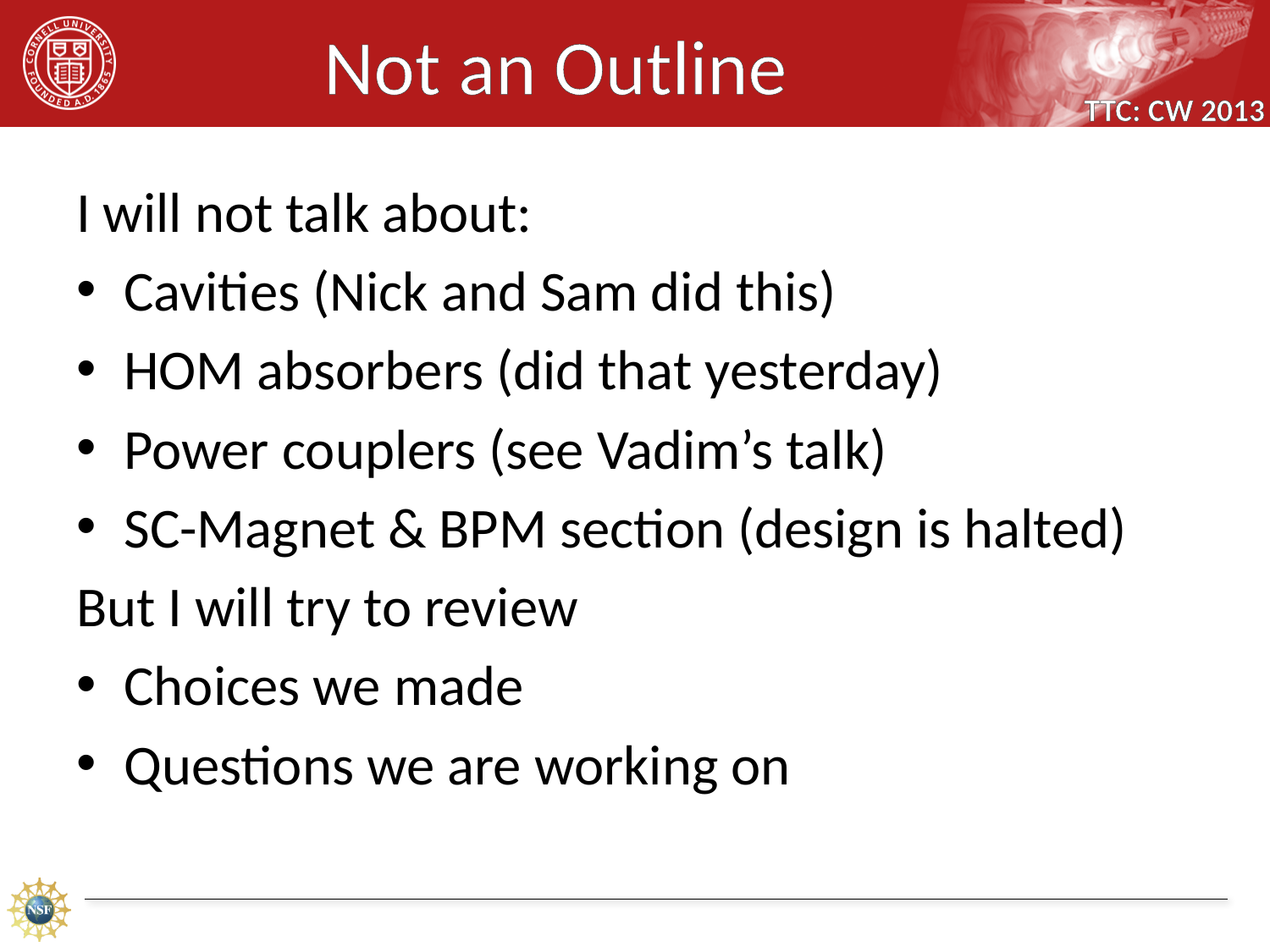

# Not an Outline
I will not talk about:
Cavities (Nick and Sam did this)
HOM absorbers (did that yesterday)
Power couplers (see Vadim’s talk)
SC-Magnet & BPM section (design is halted)
But I will try to review
Choices we made
Questions we are working on